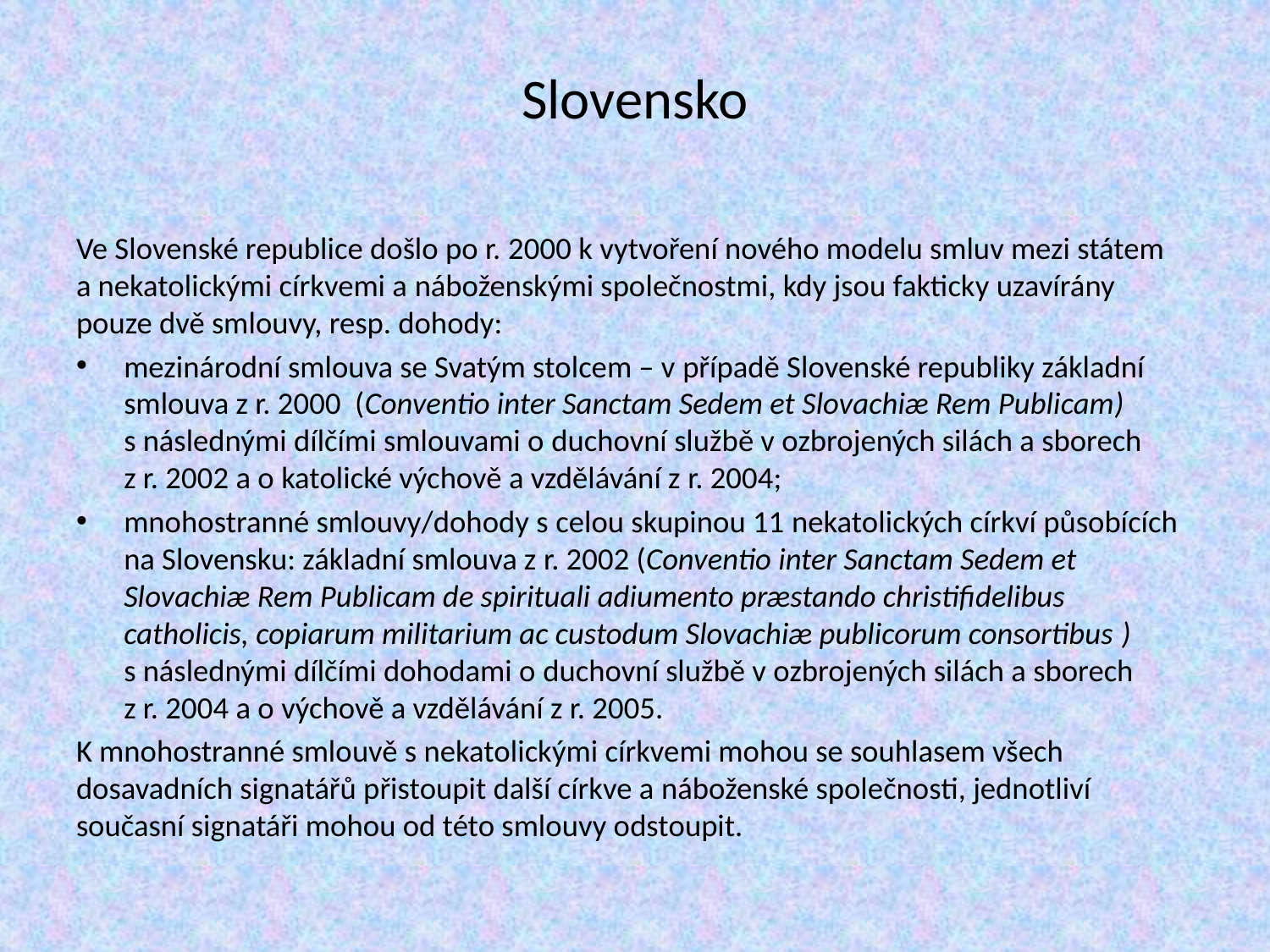

# Slovensko
Ve Slovenské republice došlo po r. 2000 k vytvoření nového modelu smluv mezi státem a nekatolickými církvemi a náboženskými společnostmi, kdy jsou fakticky uzavírány pouze dvě smlouvy, resp. dohody:
mezinárodní smlouva se Svatým stolcem – v případě Slovenské republiky základní smlouva z r. 2000  (Conventio inter Sanctam Sedem et Slovachiæ Rem Publicam) s následnými dílčími smlouvami o duchovní službě v ozbrojených silách a sborech z r. 2002 a o katolické výchově a vzdělávání z r. 2004;
mnohostranné smlouvy/dohody s celou skupinou 11 nekatolických církví působících na Slovensku: základní smlouva z r. 2002 (Conventio inter Sanctam Sedem et Slovachiæ Rem Publicam de spirituali adiumento præstando christifidelibus catholicis, copiarum militarium ac custodum Slovachiæ publicorum consortibus ) s následnými dílčími dohodami o duchovní službě v ozbrojených silách a sborech z r. 2004 a o výchově a vzdělávání z r. 2005.
K mnohostranné smlouvě s nekatolickými církvemi mohou se souhlasem všech dosavadních signatářů přistoupit další církve a náboženské společnosti, jednotliví současní signatáři mohou od této smlouvy odstoupit.